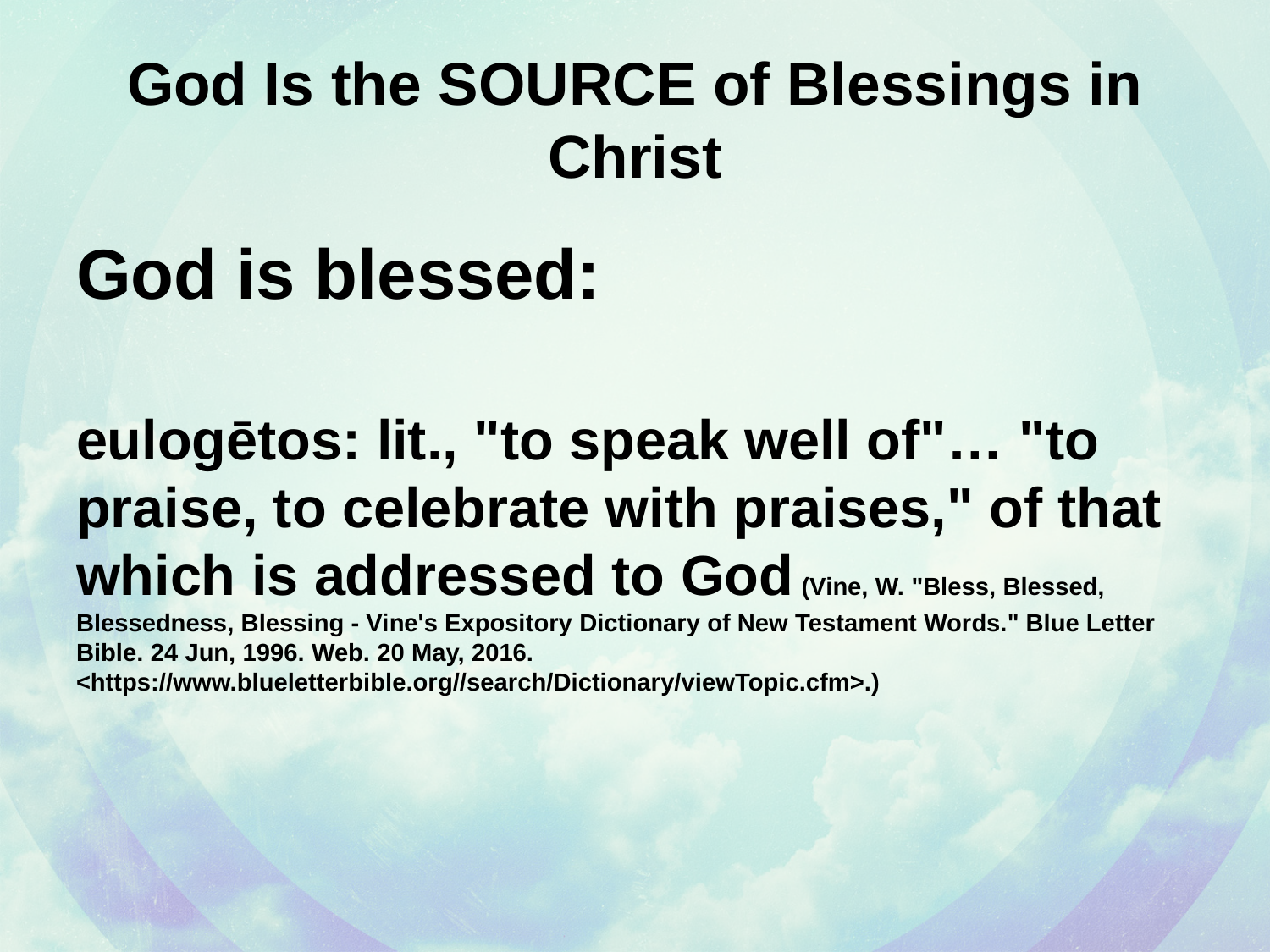

# God Is the SOURCE of Blessings in Christ
God is blessed:

eulogētos: lit., "to speak well of"… "to praise, to celebrate with praises," of that which is addressed to God (Vine, W. "Bless, Blessed, Blessedness, Blessing - Vine's Expository Dictionary of New Testament Words." Blue Letter Bible. 24 Jun, 1996. Web. 20 May, 2016. <https://www.blueletterbible.org//search/Dictionary/viewTopic.cfm>.)